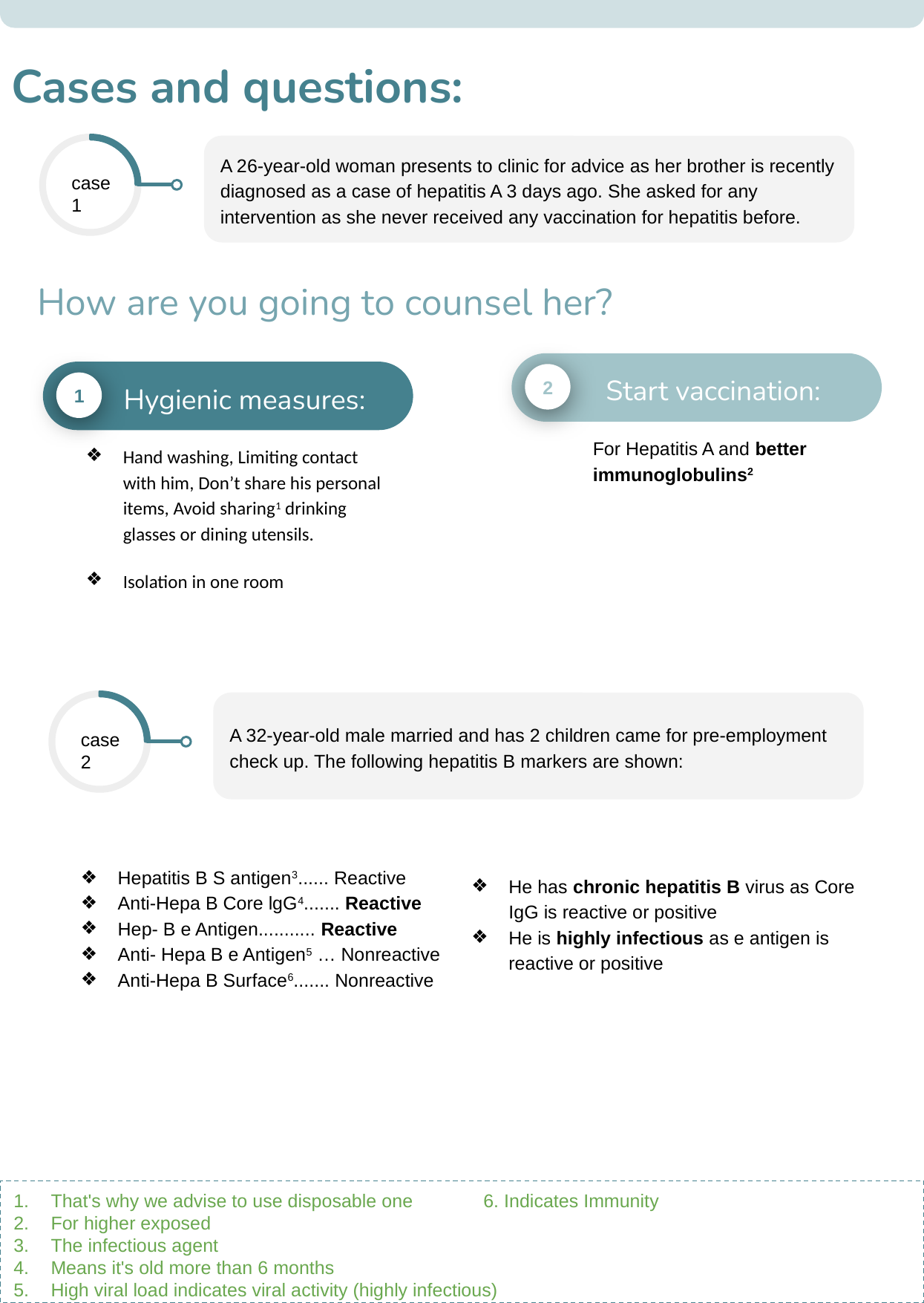

Cases and questions:

A 26-year-old woman presents to clinic for advice as her brother is recently diagnosed as a case of hepatitis A 3 days ago. She asked for any intervention as she never received any vaccination for hepatitis before.
case1

Start vaccination:

For Hepatitis A and better immunoglobulins2

2

Hygienic measures:
Hand washing, Limiting contact with him, Don’t share his personal items, Avoid sharing1 drinking glasses or dining utensils.
Isolation in one room

1
How are you going to counsel her?

A 32-year-old male married and has 2 children came for pre-employment check up. The following hepatitis B markers are shown:
case2

Hepatitis B S antigen3...... Reactive
Anti-Hepa B Core lgG4....... Reactive
Hep- B e Antigen........... Reactive
Anti- Hepa B e Antigen5 … Nonreactive
Anti-Hepa B Surface6....... Nonreactive

He has chronic hepatitis B virus as Core IgG is reactive or positive
He is highly infectious as e antigen is reactive or positive

That's why we advise to use disposable one
For higher exposed
The infectious agent
Means it's old more than 6 months
High viral load indicates viral activity (highly infectious)
6. Indicates Immunity